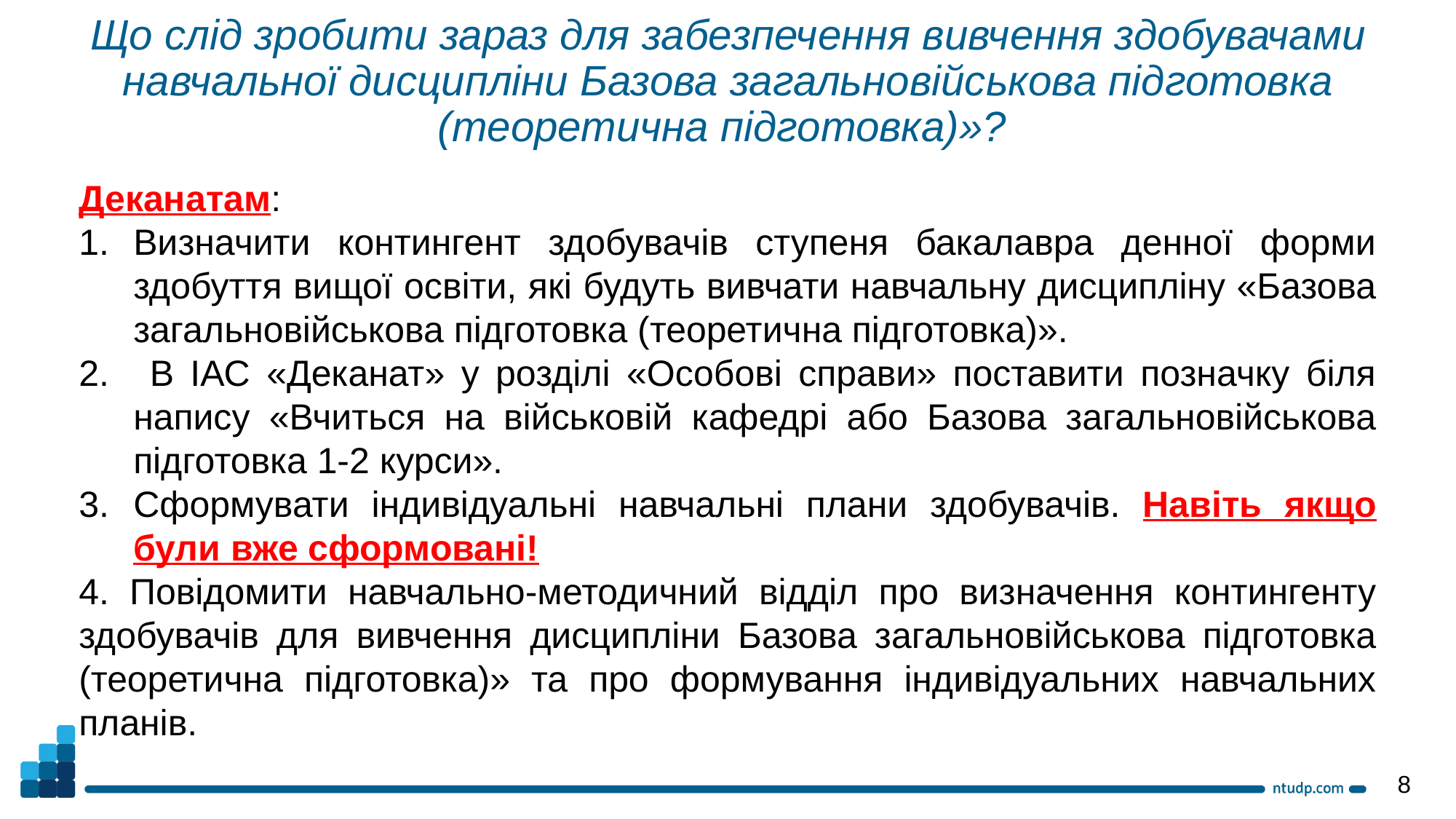

Що слід зробити зараз для забезпечення вивчення здобувачами навчальної дисципліни Базова загальновійськова підготовка (теоретична підготовка)»?
Деканатам:
Визначити контингент здобувачів ступеня бакалавра денної форми здобуття вищої освіти, які будуть вивчати навчальну дисципліну «Базова загальновійськова підготовка (теоретична підготовка)».
 В ІАС «Деканат» у розділі «Особові справи» поставити позначку біля напису «Вчиться на військовій кафедрі або Базова загальновійськова підготовка 1-2 курси».
Сформувати індивідуальні навчальні плани здобувачів. Навіть якщо були вже сформовані!
4. Повідомити навчально-методичний відділ про визначення контингенту здобувачів для вивчення дисципліни Базова загальновійськова підготовка (теоретична підготовка)» та про формування індивідуальних навчальних планів.